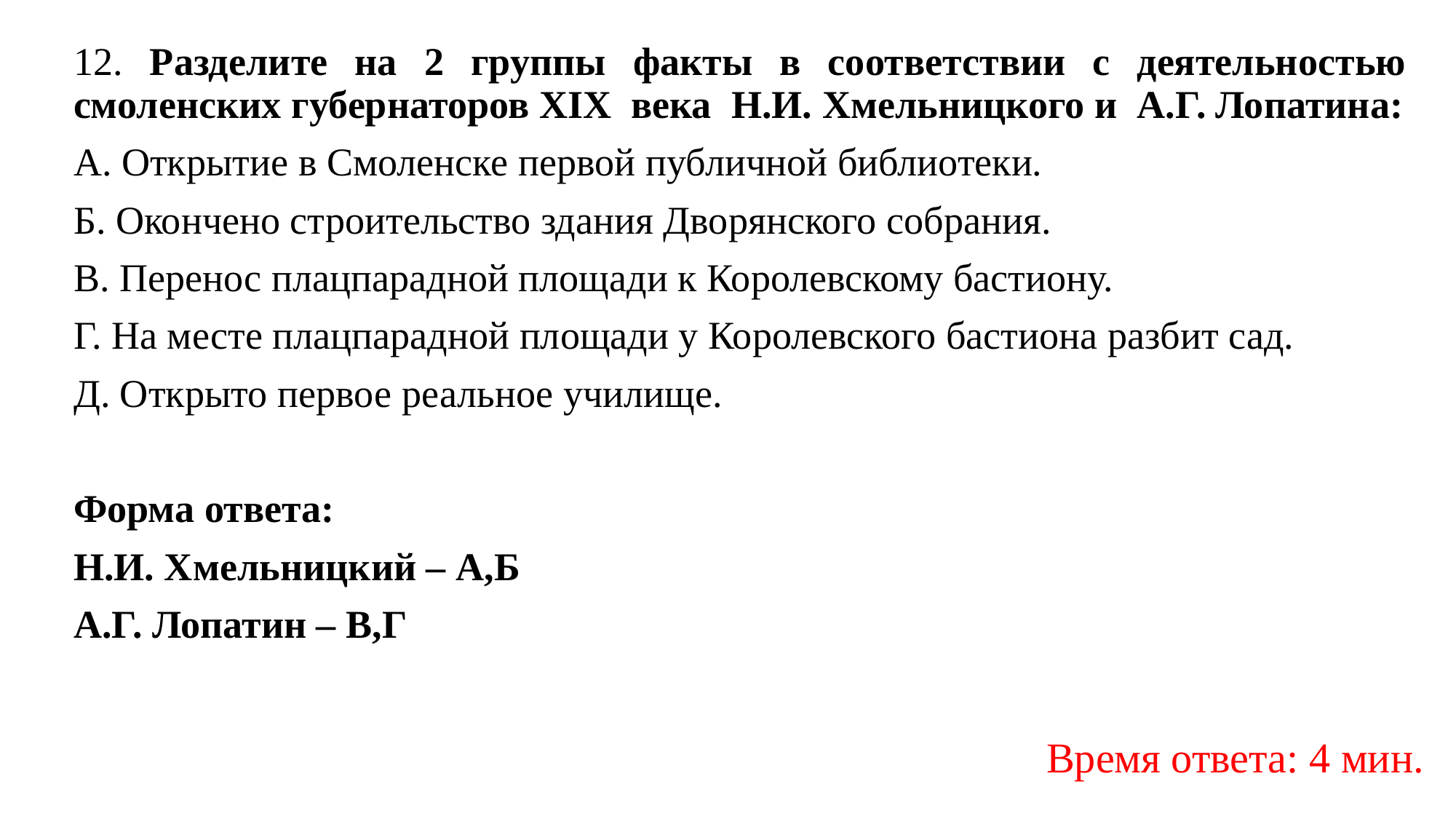

12. Разделите на 2 группы факты в соответствии с деятельностью смоленских губернаторов XIX  века  Н.И. Хмельницкого и  А.Г. Лопатина:
А. Открытие в Смоленске первой публичной библиотеки.
Б. Окончено строительство здания Дворянского собрания.
В. Перенос плацпарадной площади к Королевскому бастиону.
Г. На месте плацпарадной площади у Королевского бастиона разбит сад.
Д. Открыто первое реальное училище.

Форма ответа:
Н.И. Хмельницкий – А,Б
А.Г. Лопатин – В,Г

Время ответа: 4 мин.